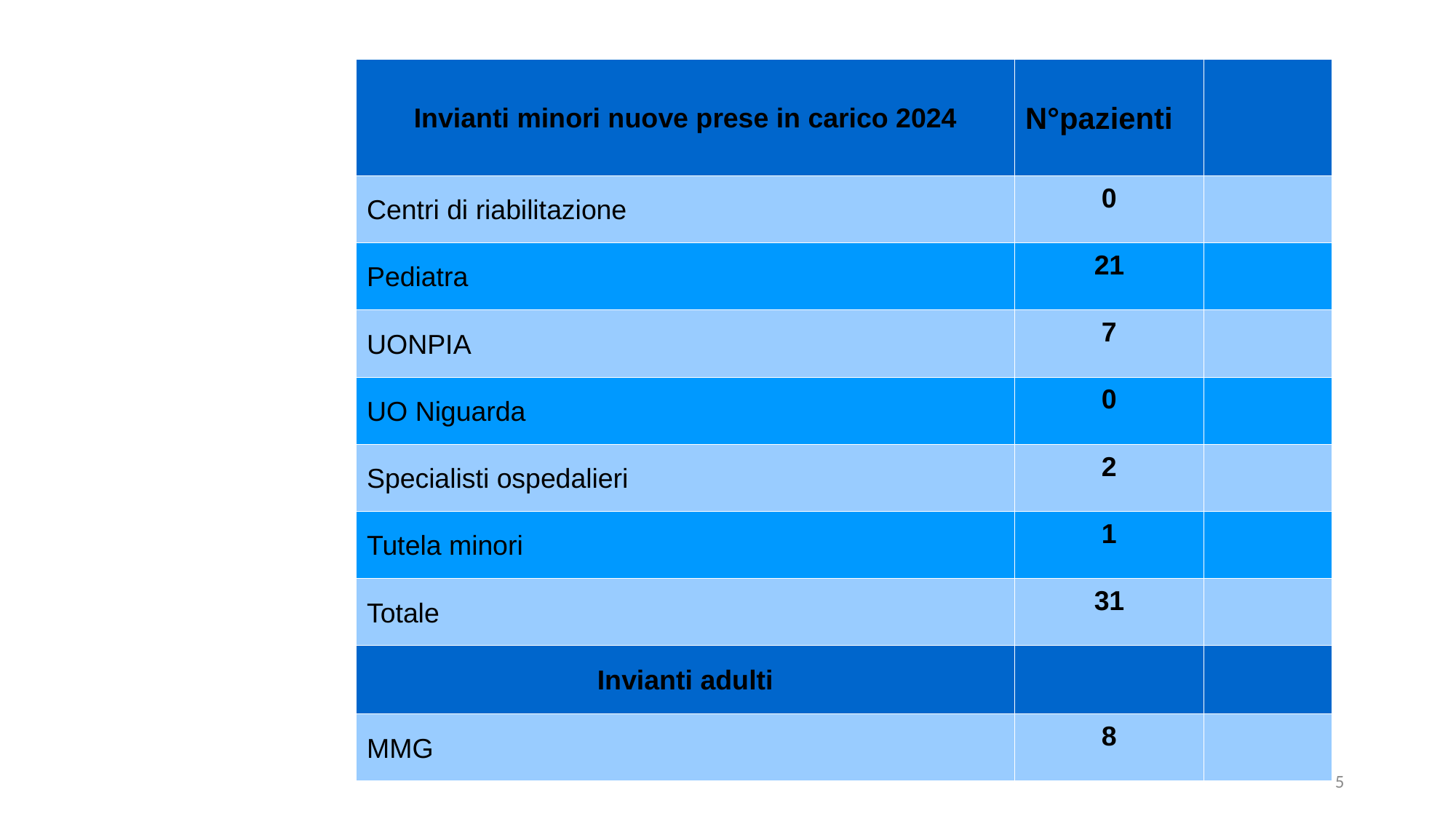

| Invianti minori nuove prese in carico 2024 | N°pazienti |  |
| --- | --- | --- |
| Centri di riabilitazione | 0 |  |
| Pediatra | 21 |  |
| UONPIA | 7 |  |
| UO Niguarda | 0 |  |
| Specialisti ospedalieri | 2 |  |
| Tutela minori | 1 |  |
| Totale | 31 |  |
| Invianti adulti |  |  |
| MMG | 8 |  |
5